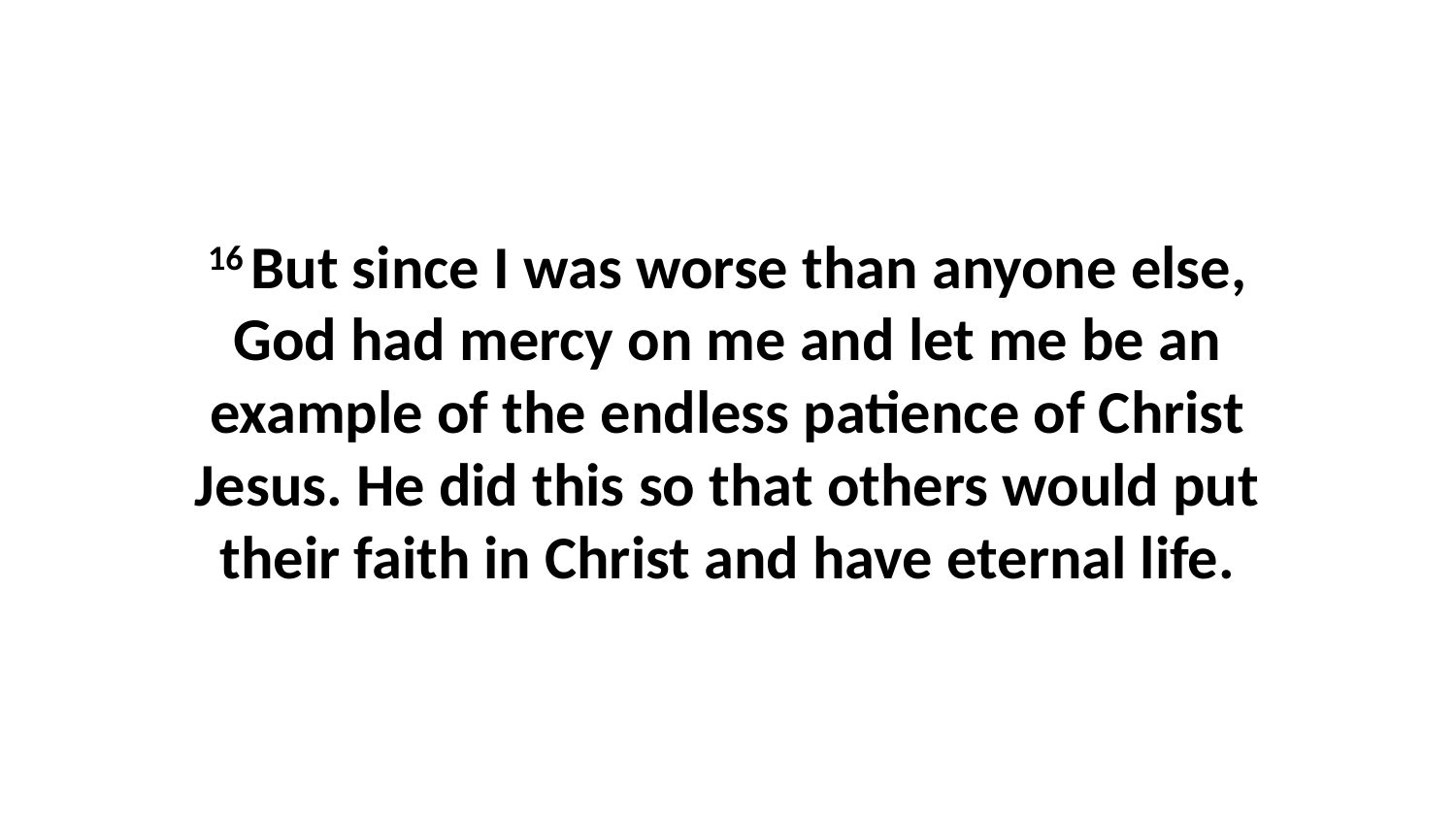

16 But since I was worse than anyone else, God had mercy on me and let me be an example of the endless patience of Christ Jesus. He did this so that others would put their faith in Christ and have eternal life.